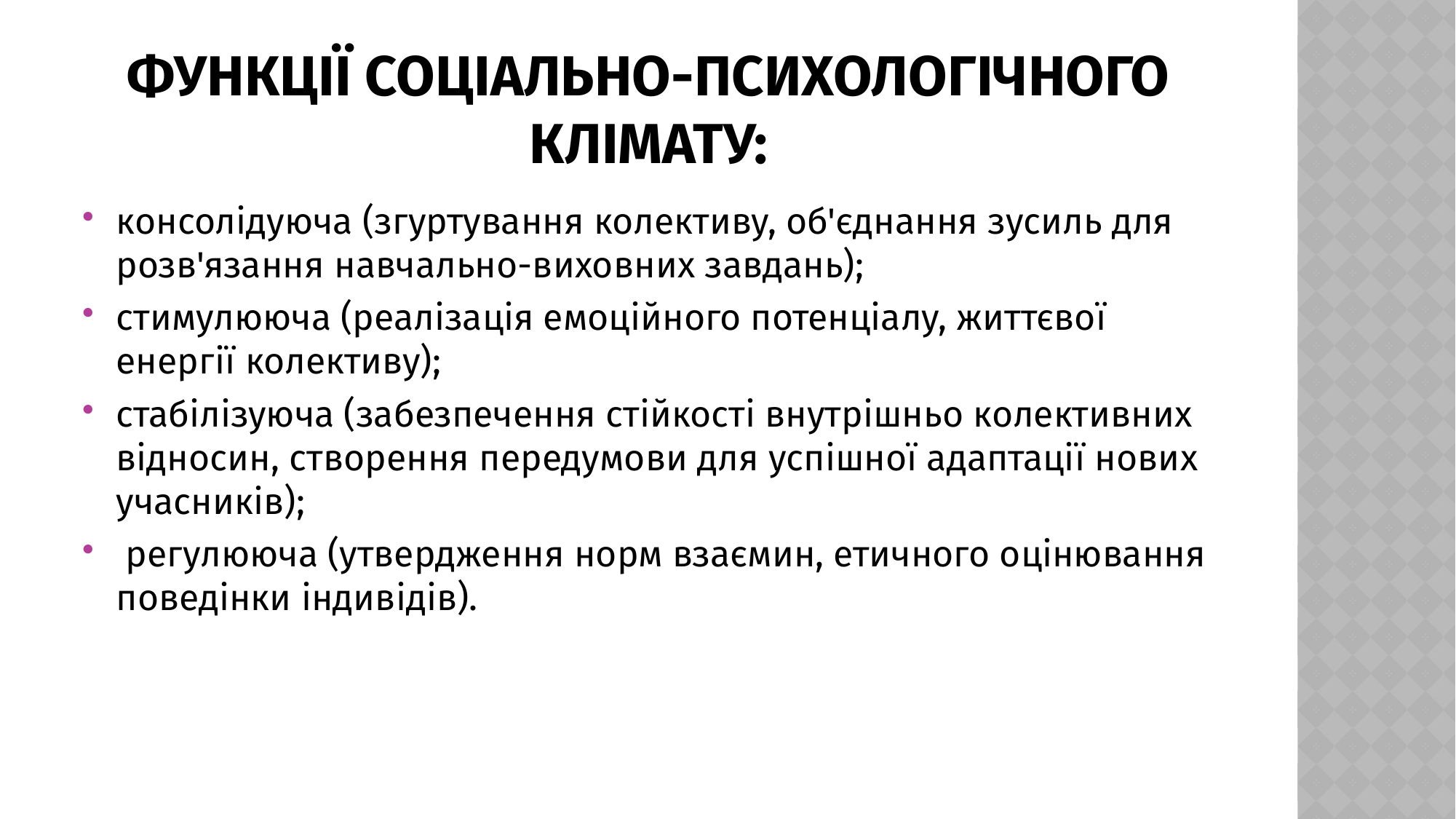

# Функції Соціально-психологічного клімату:
консолідуюча (згуртування колективу, об'єднання зусиль для розв'язання навчально-виховних завдань);
стимулююча (реалізація емоційного потенціалу, життєвої енергії колективу);
стабілізуюча (забезпечення стійкості внутрішньо колективних відносин, створення передумови для успішної адаптації нових учасників);
 регулююча (утвердження норм взаємин, етичного оцінювання поведінки індивідів).